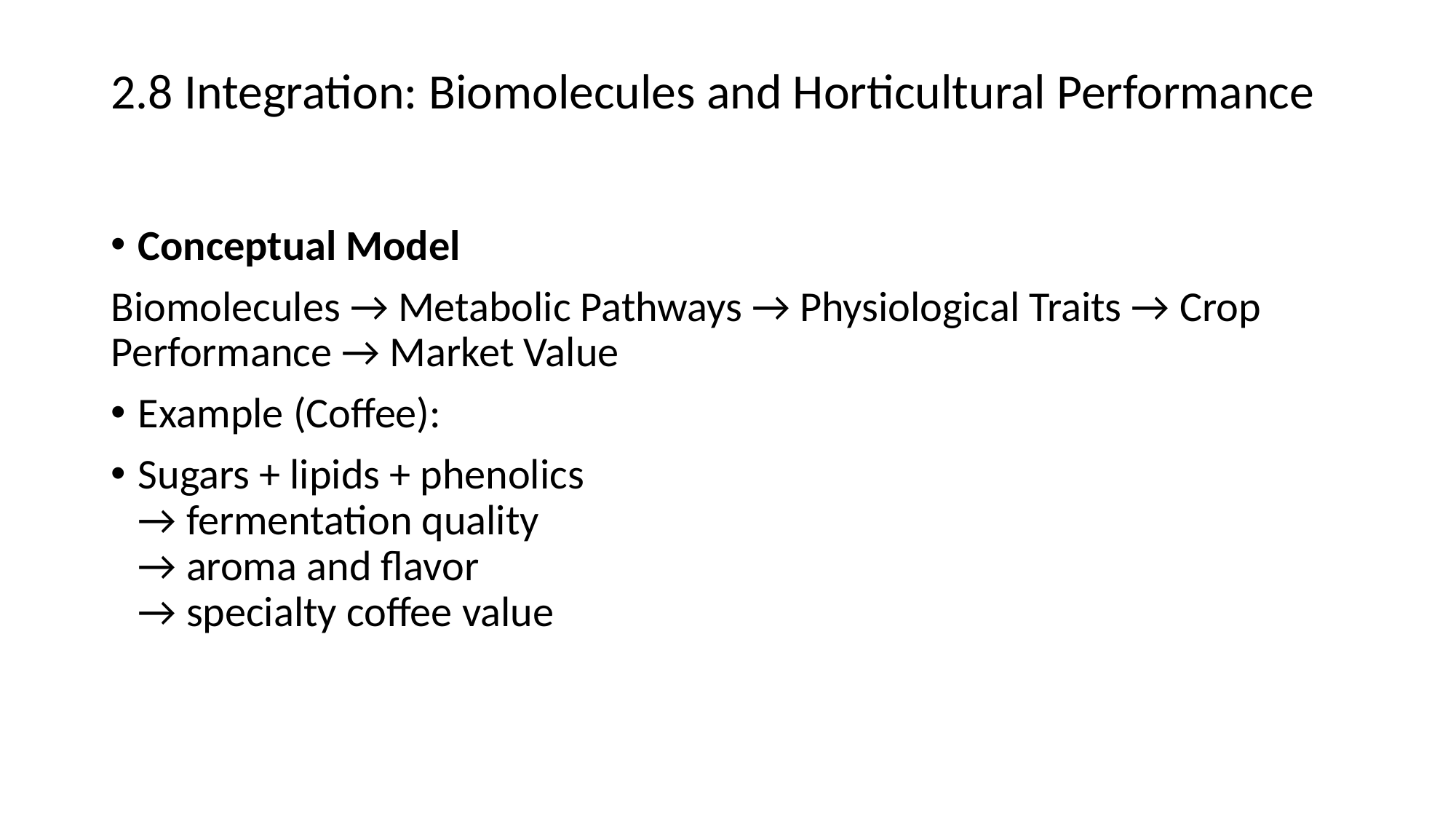

# 2.8 Integration: Biomolecules and Horticultural Performance
Conceptual Model
Biomolecules → Metabolic Pathways → Physiological Traits → Crop Performance → Market Value
Example (Coffee):
Sugars + lipids + phenolics
→ fermentation quality
→ aroma and flavor
→ specialty coffee value